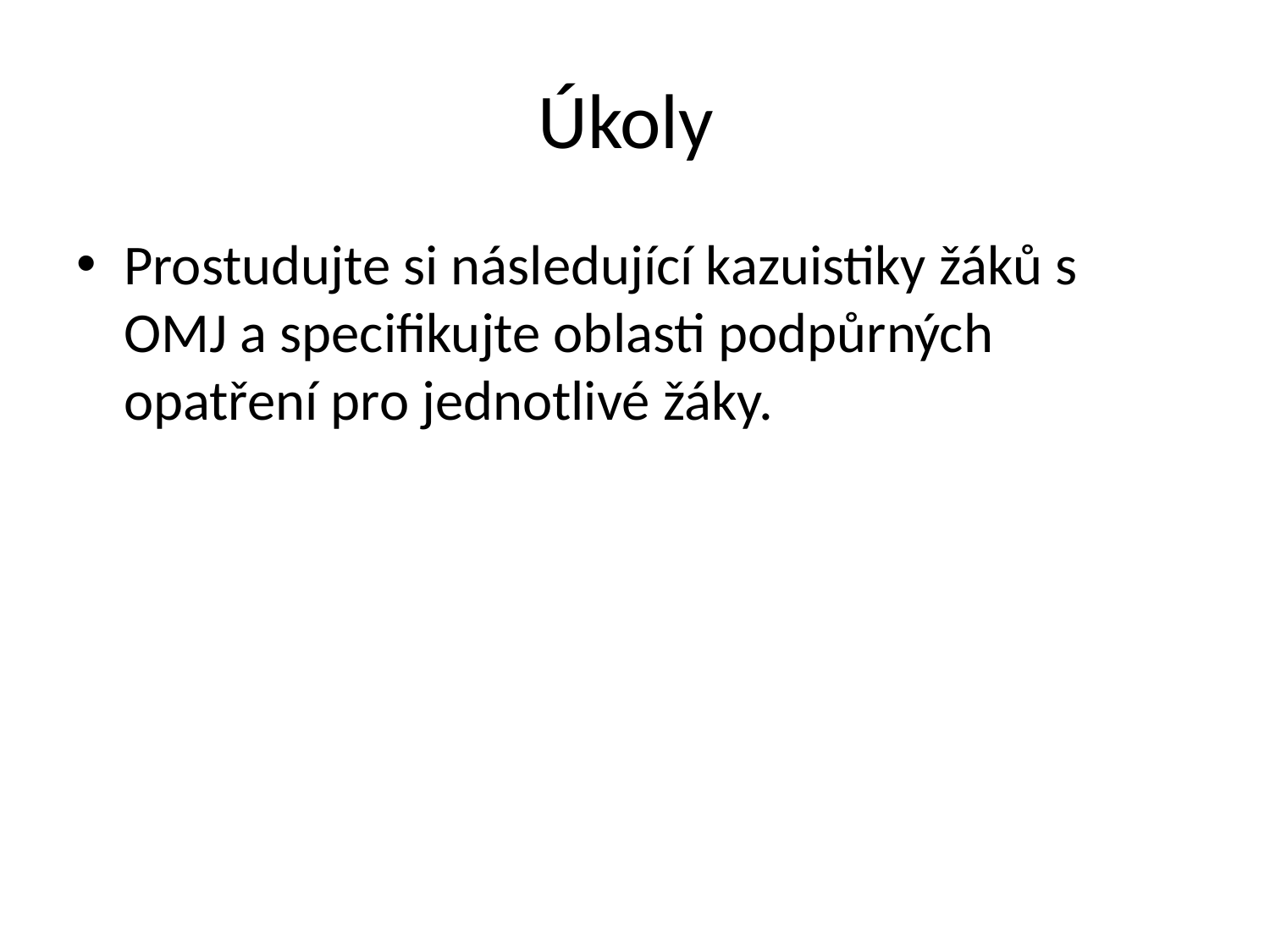

# Úkoly
Prostudujte si následující kazuistiky žáků s OMJ a specifikujte oblasti podpůrných opatření pro jednotlivé žáky.